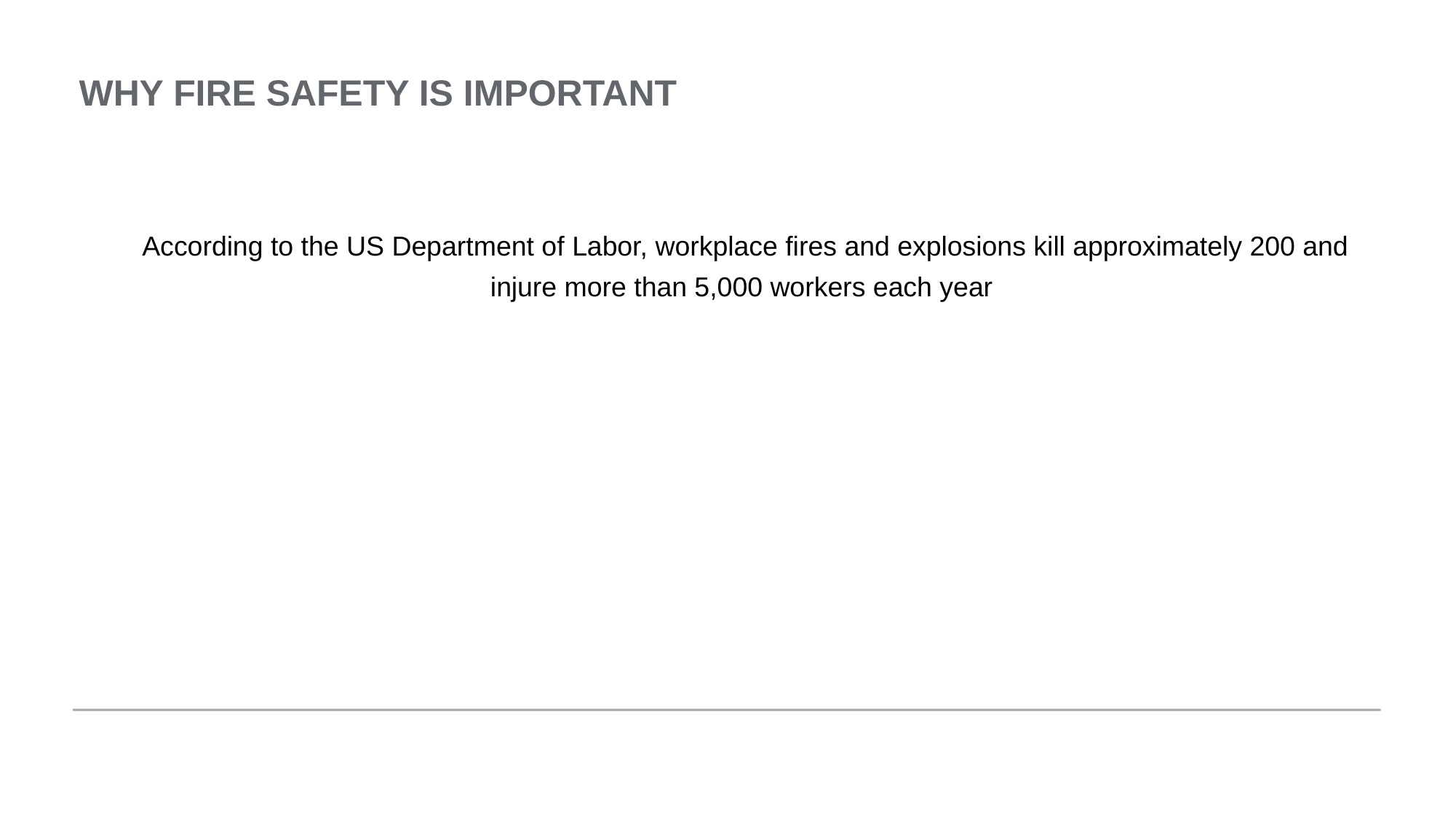

WHY FIRE SAFETY IS IMPORTANT
According to the US Department of Labor, workplace fires and explosions kill approximately 200 and injure more than 5,000 workers each year